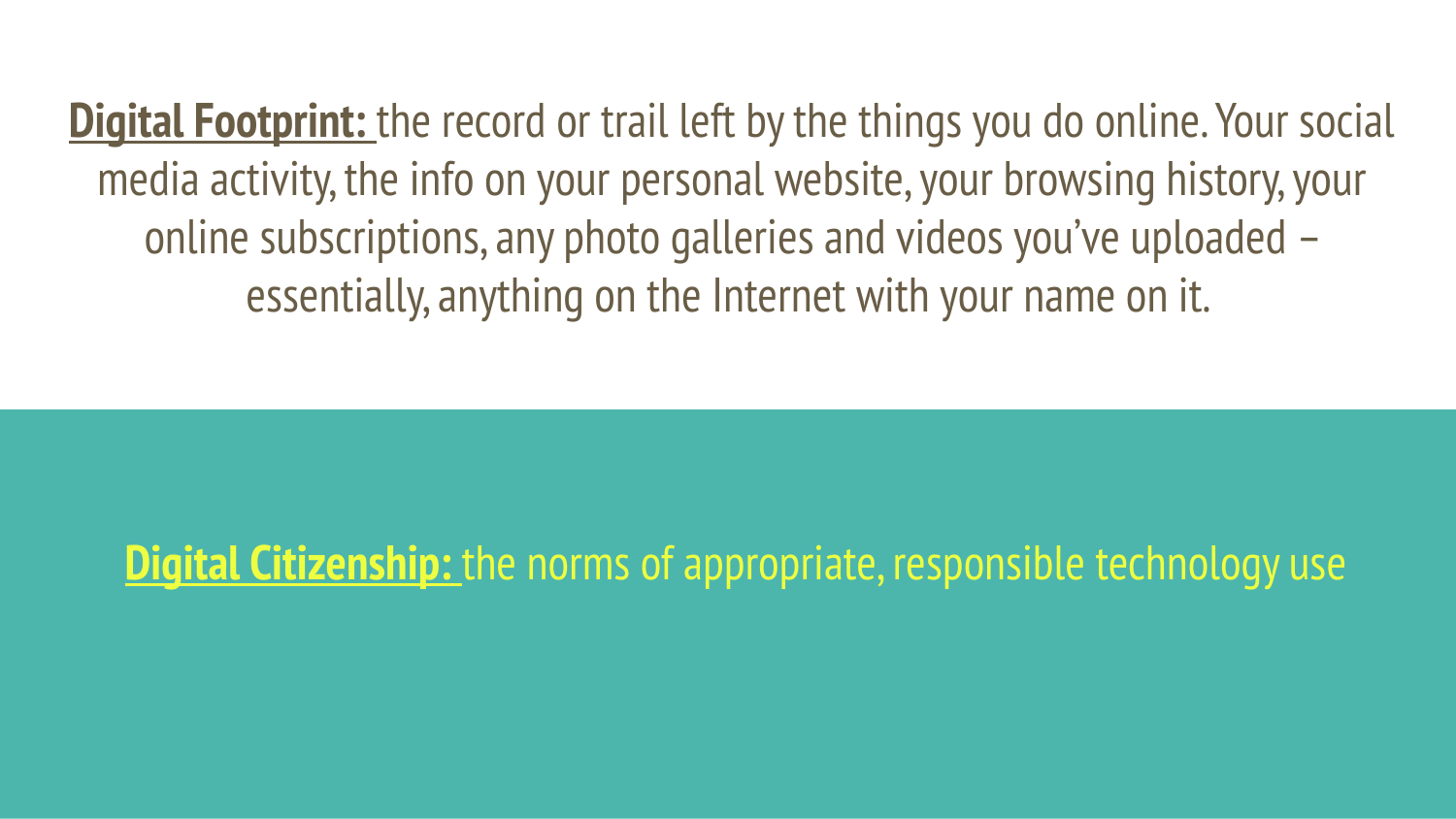

# Digital Footprint: the record or trail left by the things you do online. Your social media activity, the info on your personal website, your browsing history, your online subscriptions, any photo galleries and videos you’ve uploaded – essentially, anything on the Internet with your name on it.
Digital Citizenship: the norms of appropriate, responsible technology use